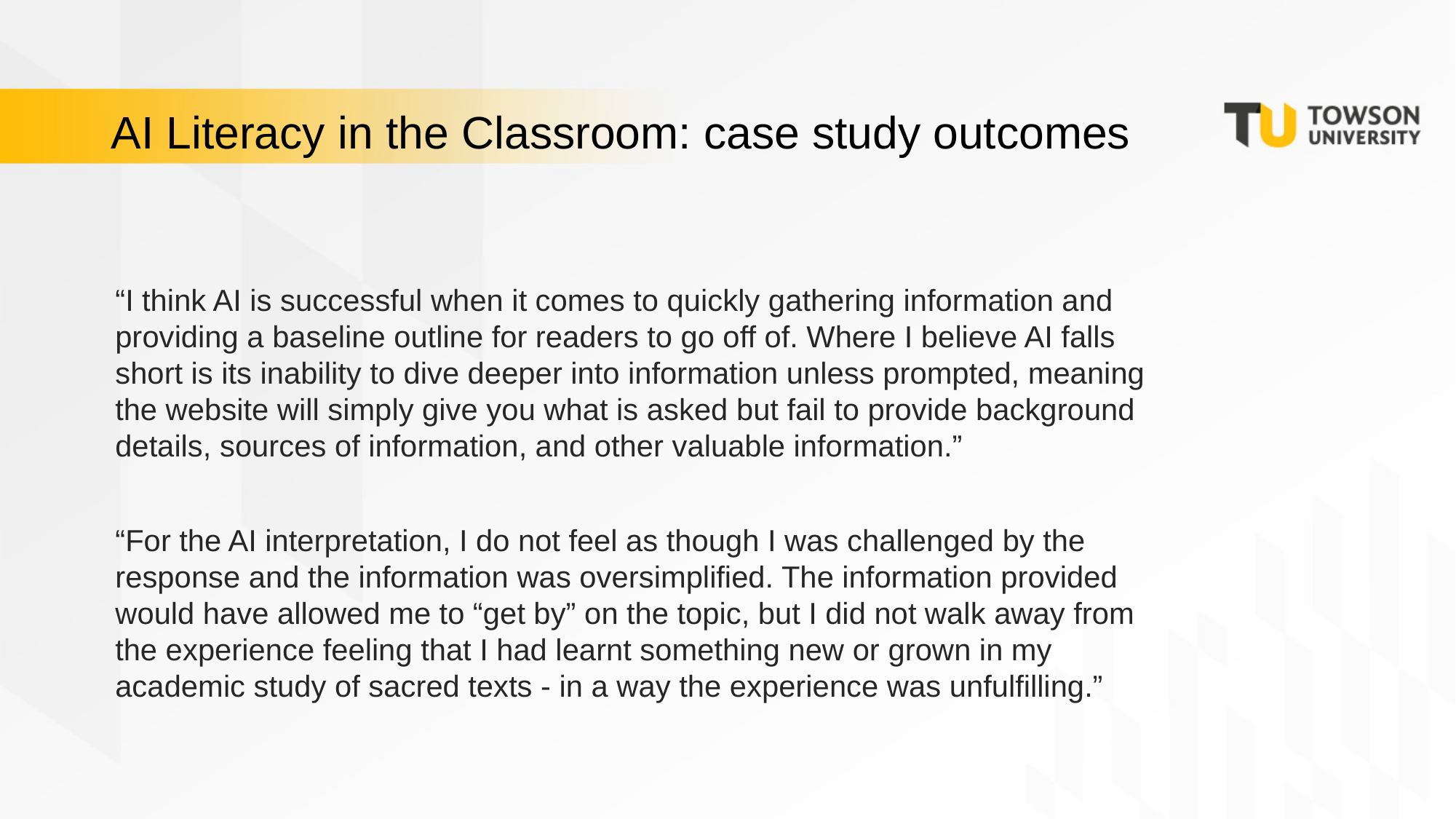

# AI Literacy in the Classroom: case study outcomes

“I think AI is successful when it comes to quickly gathering information and providing a baseline outline for readers to go off of. Where I believe AI falls short is its inability to dive deeper into information unless prompted, meaning the website will simply give you what is asked but fail to provide background details, sources of information, and other valuable information.”

“For the AI interpretation, I do not feel as though I was challenged by the response and the information was oversimplified. The information provided would have allowed me to “get by” on the topic, but I did not walk away from the experience feeling that I had learnt something new or grown in my academic study of sacred texts - in a way the experience was unfulfilling.”